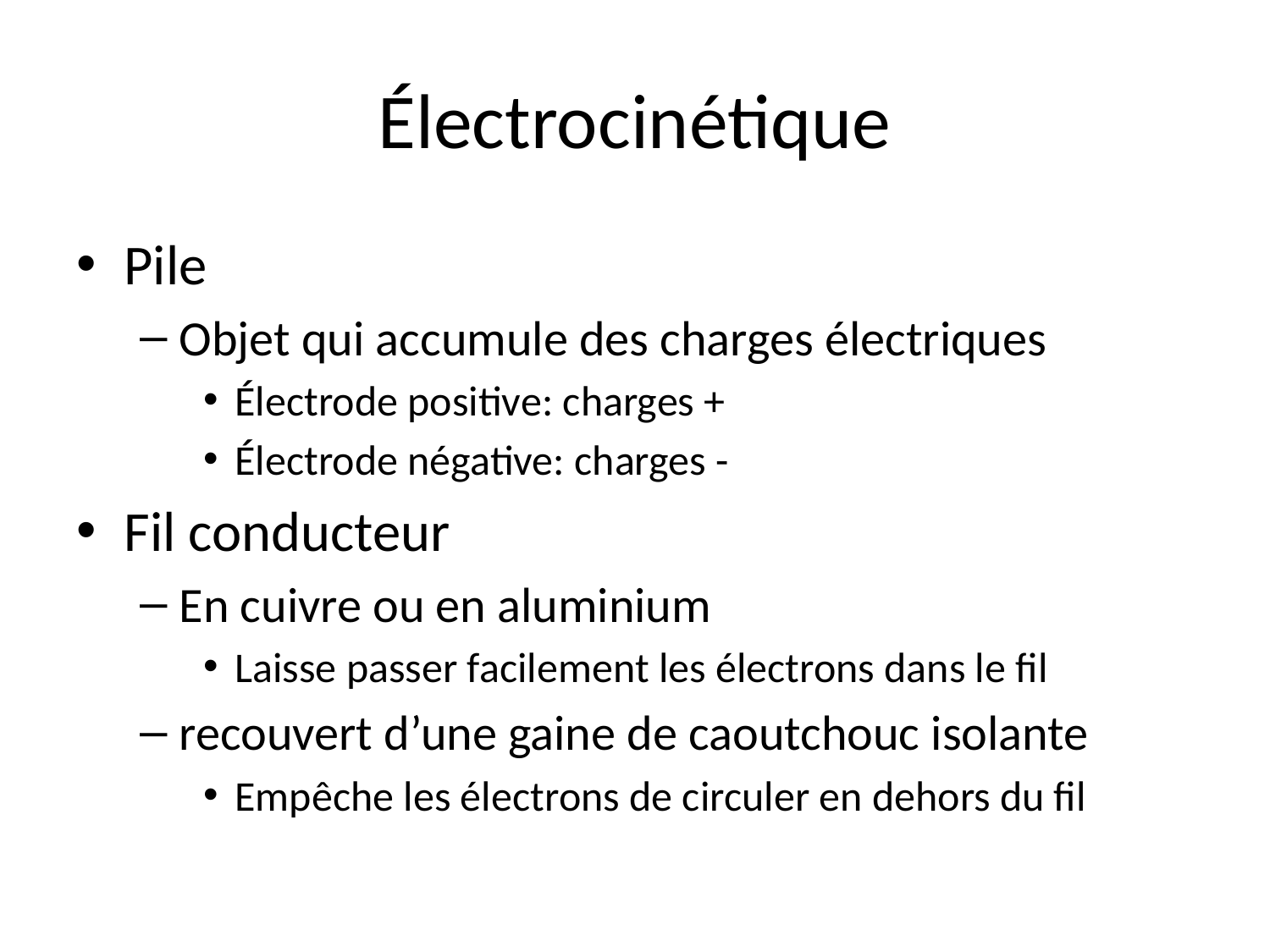

# Électrocinétique
Pile
Objet qui accumule des charges électriques
Électrode positive: charges +
Électrode négative: charges -
Fil conducteur
En cuivre ou en aluminium
Laisse passer facilement les électrons dans le fil
recouvert d’une gaine de caoutchouc isolante
Empêche les électrons de circuler en dehors du fil